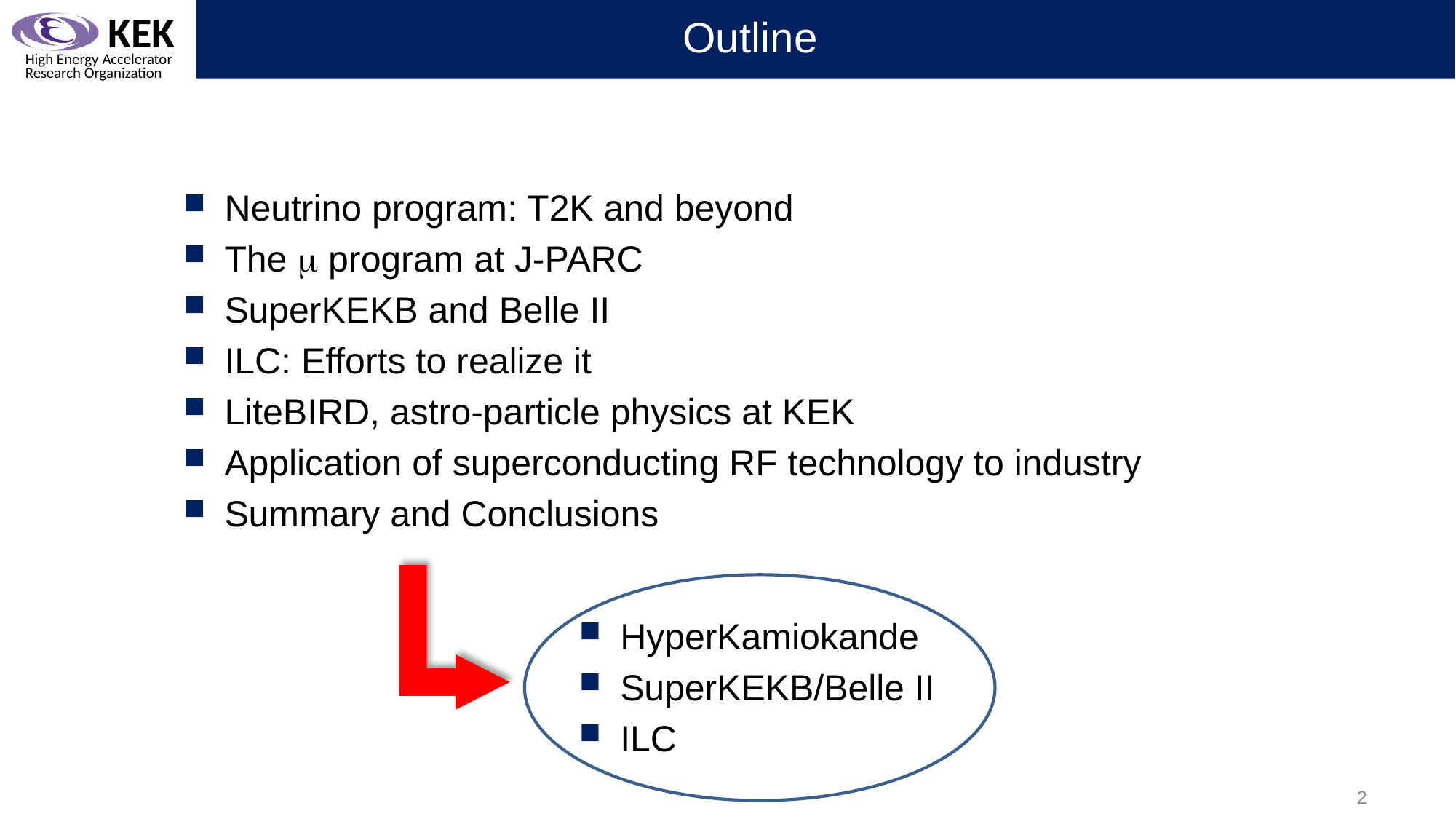

Outline

Neutrino program: T2K and beyond
The μ program at J-PARC
SuperKEKB and Belle II
ILC: Efforts to realize it
LiteBIRD, astro-particle physics at KEK
Application of superconducting RF technology to industry
Summary and Conclusions
# Outline

HyperKamiokande
SuperKEKB/Belle II
ILC

2